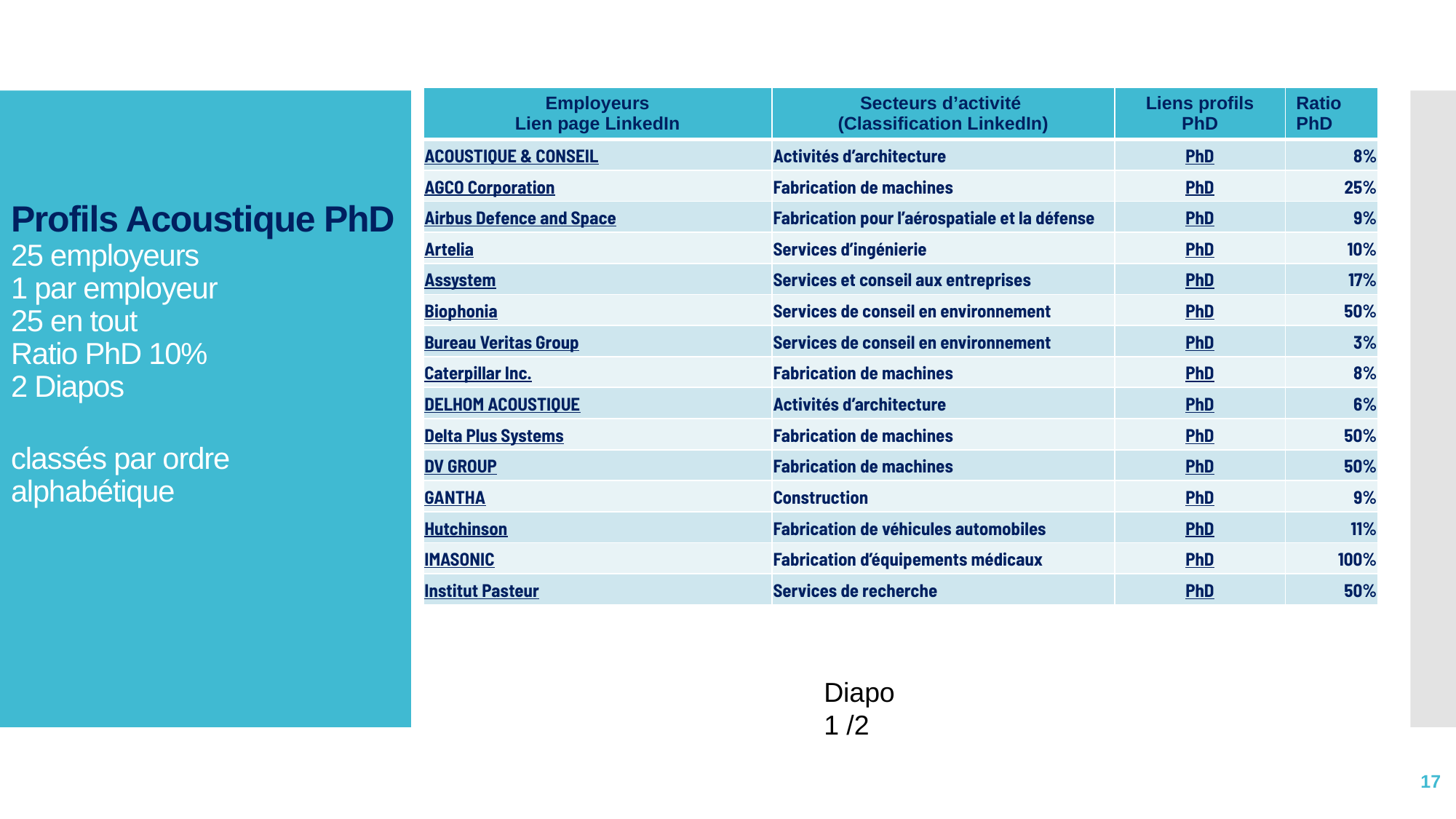

| Employeurs Lien page LinkedIn | Secteurs d’activité (Classification LinkedIn) | Liens profils PhD | Ratio PhD |
| --- | --- | --- | --- |
| ACOUSTIQUE & CONSEIL | Activités d’architecture | PhD | 8% |
| AGCO Corporation | Fabrication de machines | PhD | 25% |
| Airbus Defence and Space | Fabrication pour l’aérospatiale et la défense | PhD | 9% |
| Artelia | Services d’ingénierie | PhD | 10% |
| Assystem | Services et conseil aux entreprises | PhD | 17% |
| Biophonia | Services de conseil en environnement | PhD | 50% |
| Bureau Veritas Group | Services de conseil en environnement | PhD | 3% |
| Caterpillar Inc. | Fabrication de machines | PhD | 8% |
| DELHOM ACOUSTIQUE | Activités d’architecture | PhD | 6% |
| Delta Plus Systems | Fabrication de machines | PhD | 50% |
| DV GROUP | Fabrication de machines | PhD | 50% |
| GANTHA | Construction | PhD | 9% |
| Hutchinson | Fabrication de véhicules automobiles | PhD | 11% |
| IMASONIC | Fabrication d’équipements médicaux | PhD | 100% |
| Institut Pasteur | Services de recherche | PhD | 50% |
# Profils Acoustique PhD 25 employeurs 1 par employeur 25 en tout Ratio PhD 10% 2 Diapos classés par ordre alphabétique
Diapo 1 /2
17